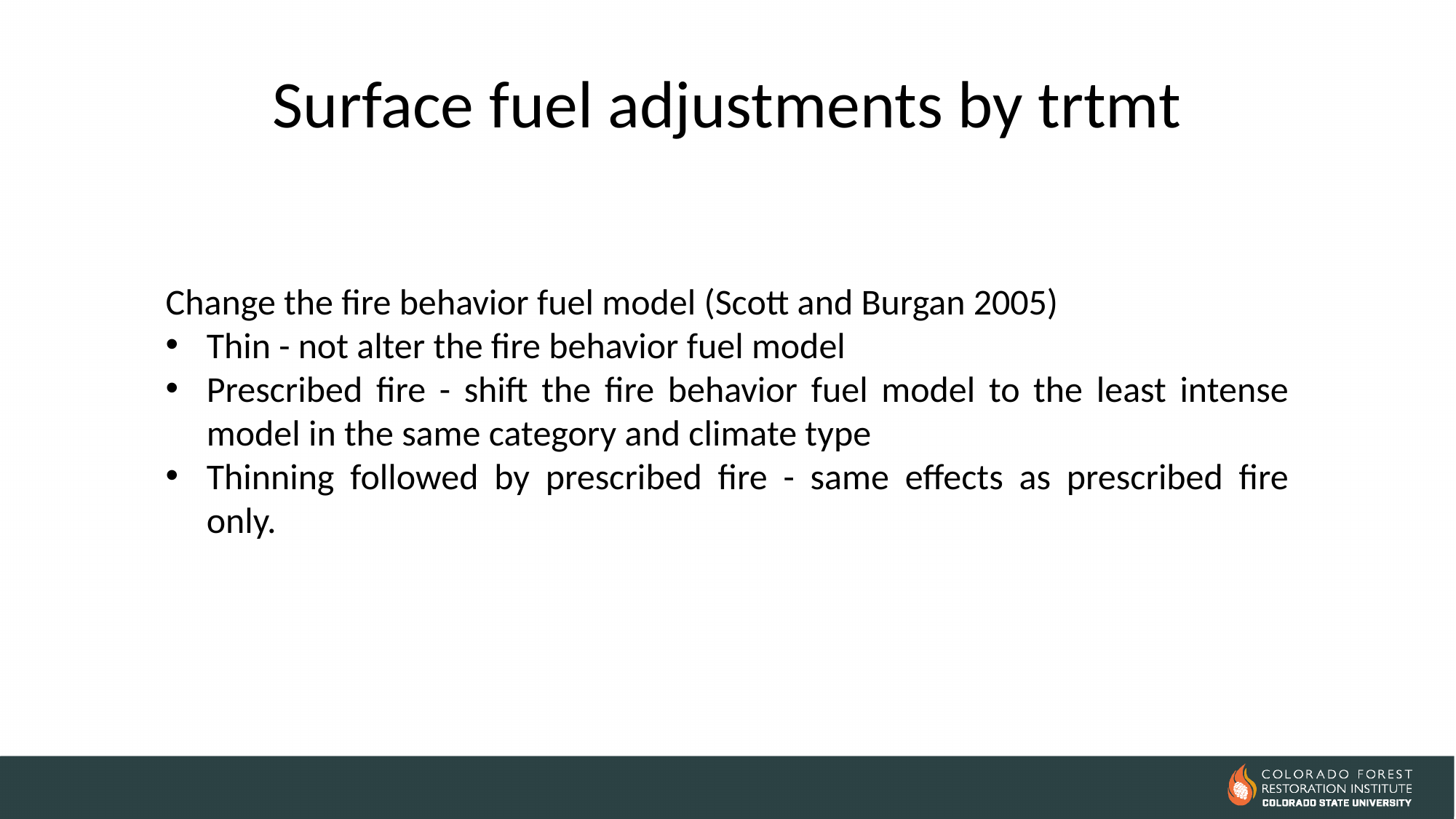

# Surface fuel adjustments by trtmt
Change the fire behavior fuel model (Scott and Burgan 2005)
Thin - not alter the fire behavior fuel model
Prescribed fire - shift the fire behavior fuel model to the least intense model in the same category and climate type
Thinning followed by prescribed fire - same effects as prescribed fire only.